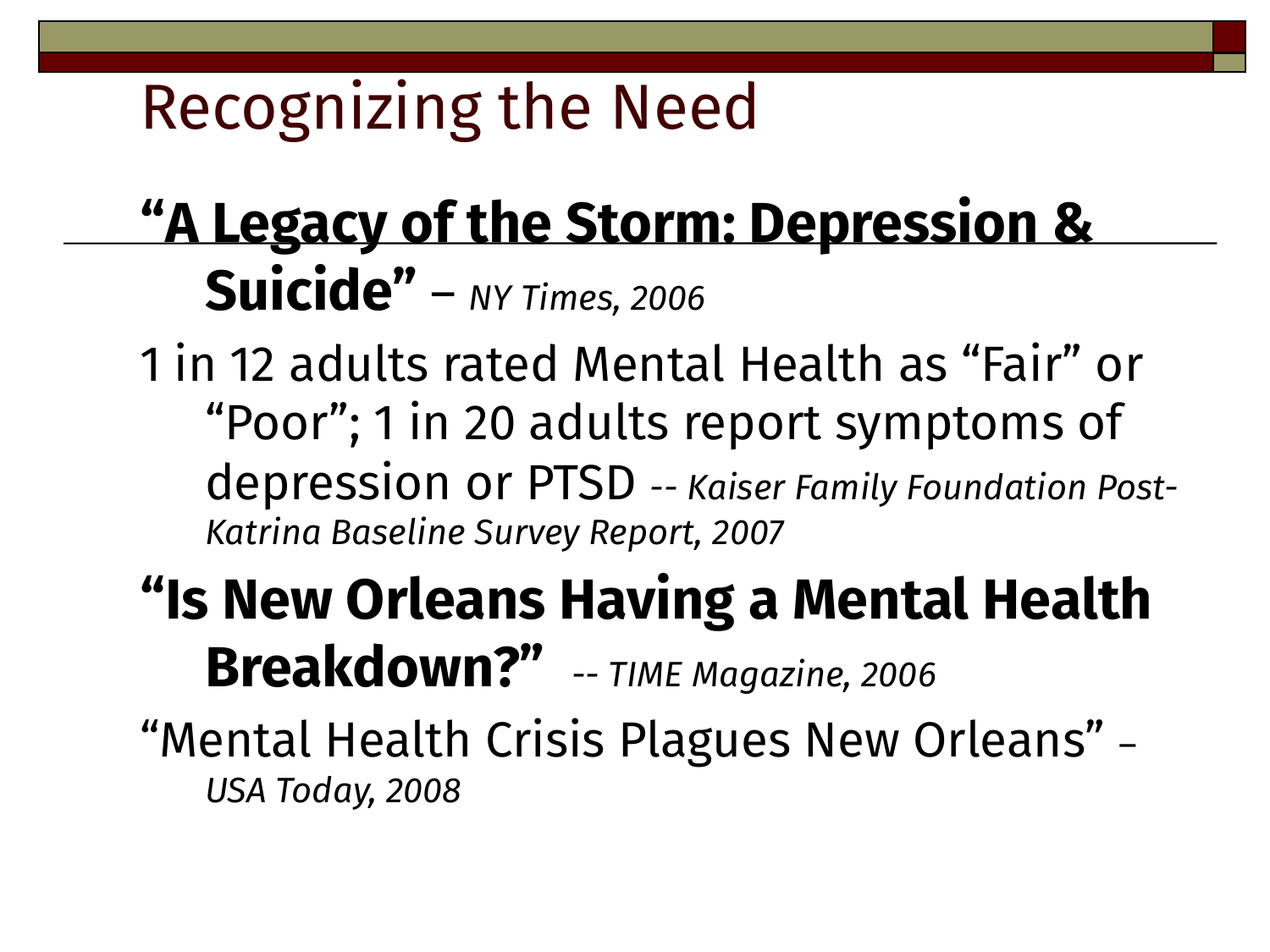

# Recognizing the Need
“A Legacy of the Storm: Depression & Suicide” – NY Times, 2006
1 in 12 adults rated Mental Health as “Fair” or “Poor”; 1 in 20 adults report symptoms of depression or PTSD -- Kaiser Family Foundation Post-Katrina Baseline Survey Report, 2007
“Is New Orleans Having a Mental Health Breakdown?”  -- TIME Magazine, 2006
“Mental Health Crisis Plagues New Orleans” – USA Today, 2008